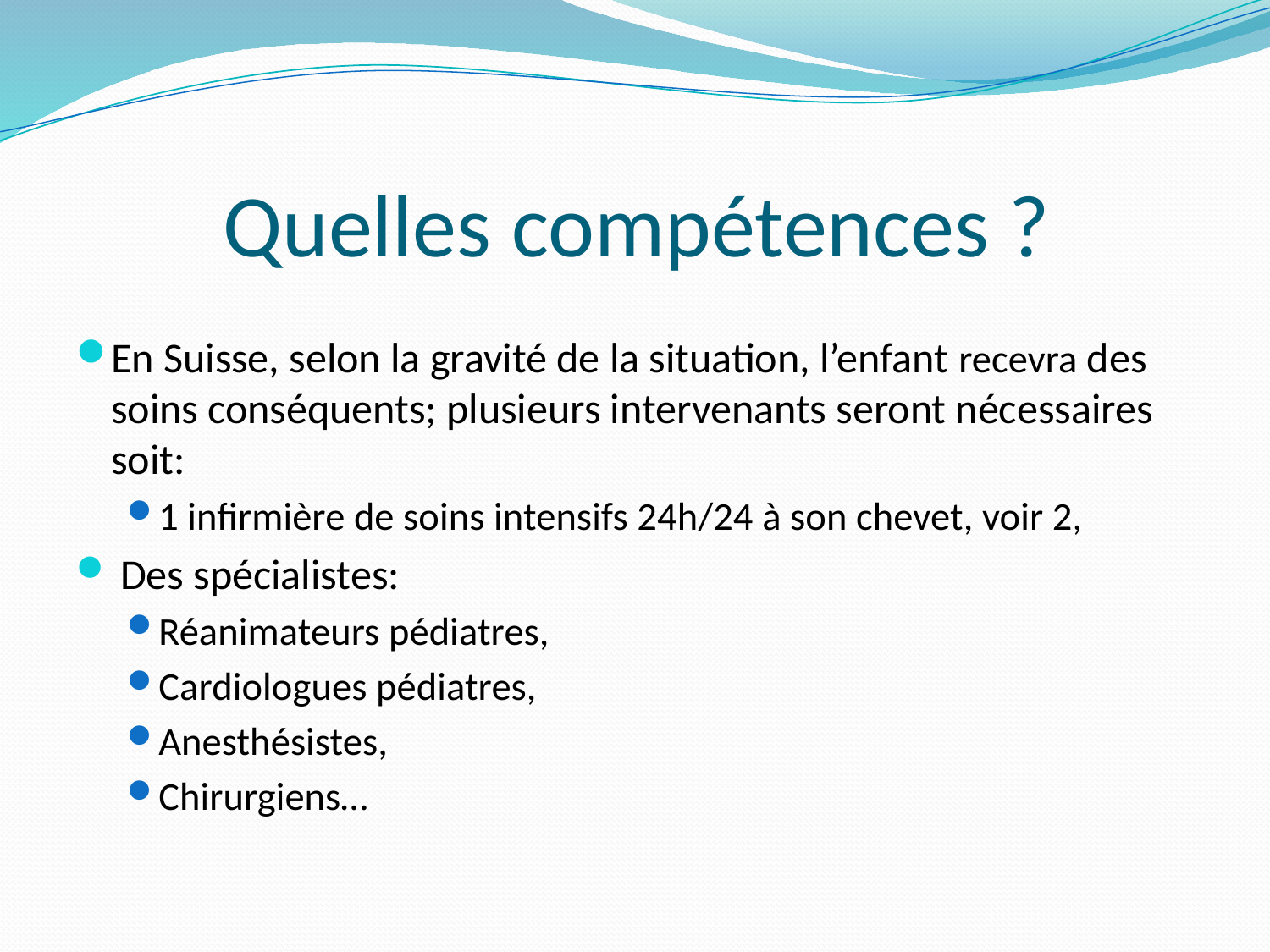

# Quelles compétences ?

En Suisse, selon la gravité de la situation, l’enfant recevra des soins conséquents; plusieurs intervenants seront nécessaires soit:
1 infirmière de soins intensifs 24h/24 à son chevet, voir 2,
 Des spécialistes:
Réanimateurs pédiatres,
Cardiologues pédiatres,
Anesthésistes,
Chirurgiens…